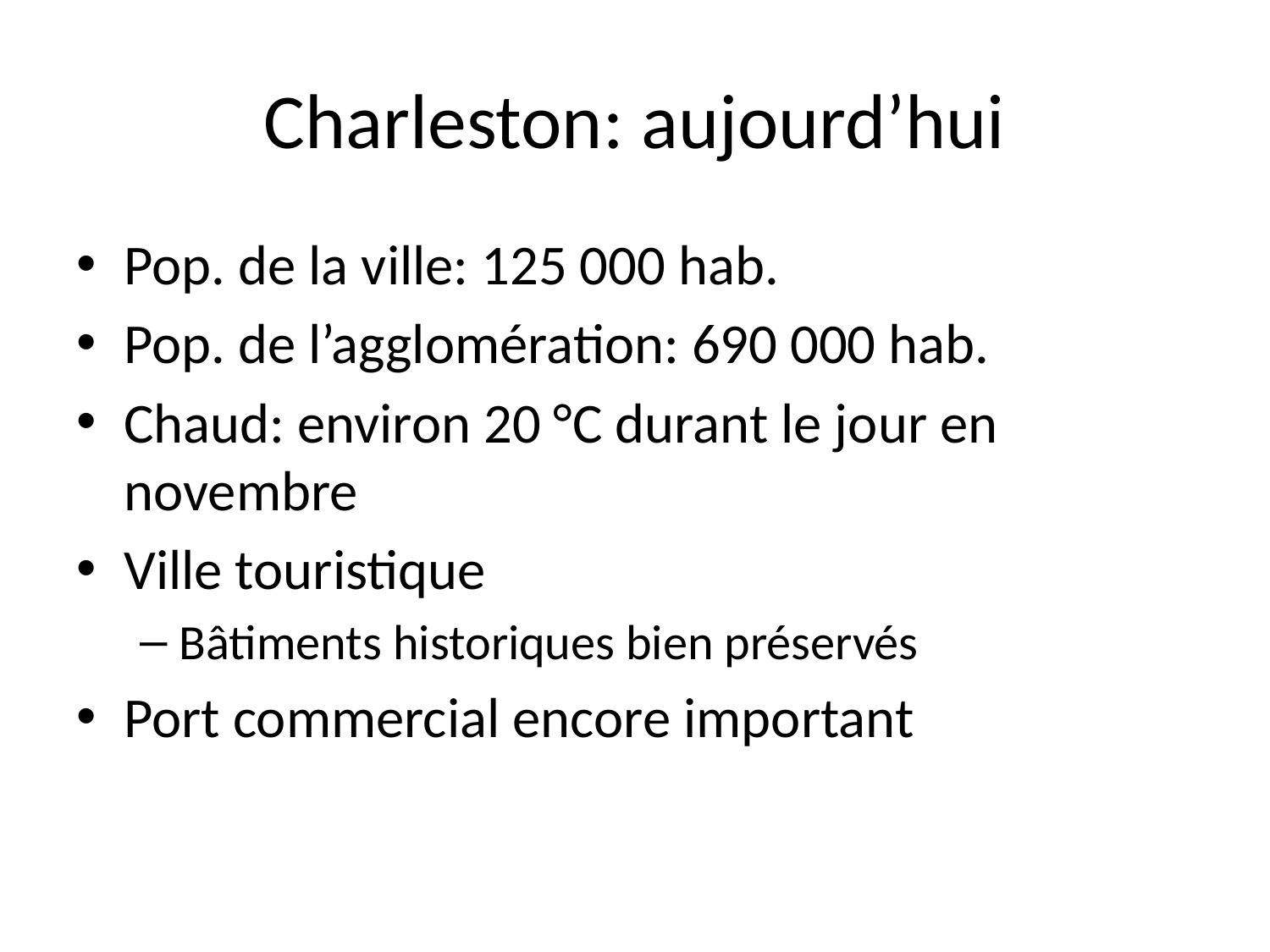

# Charleston: aujourd’hui
Pop. de la ville: 125 000 hab.
Pop. de l’agglomération: 690 000 hab.
Chaud: environ 20 °C durant le jour en novembre
Ville touristique
Bâtiments historiques bien préservés
Port commercial encore important